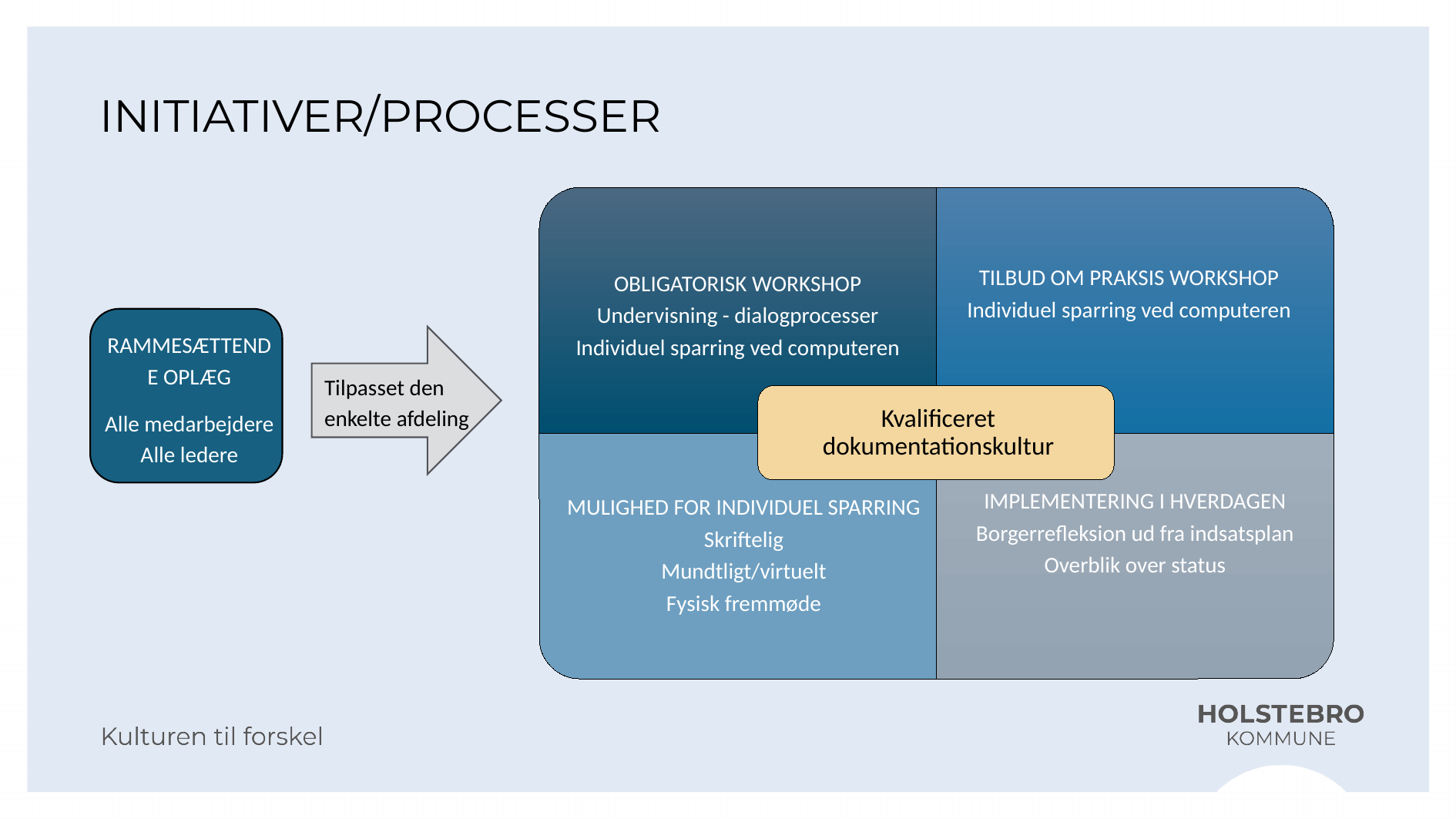

# INITIATIVER/PROCESSER
OBLIGATORISK WORKSHOP
Undervisning - dialogprocesser
Individuel sparring ved computeren
TILBUD OM PRAKSIS WORKSHOP
Individuel sparring ved computeren

MULIGHED FOR INDIVIDUEL SPARRING
Skriftelig
Mundtligt/virtuelt
Fysisk fremmøde
IMPLEMENTERING I HVERDAGEN
Borgerrefleksion ud fra indsatsplan
Overblik over status

Kvalificeret
dokumentationskultur

RAMMESÆTTENDE OPLÆG
Alle medarbejdere
Alle ledere

Tilpasset den enkelte afdeling